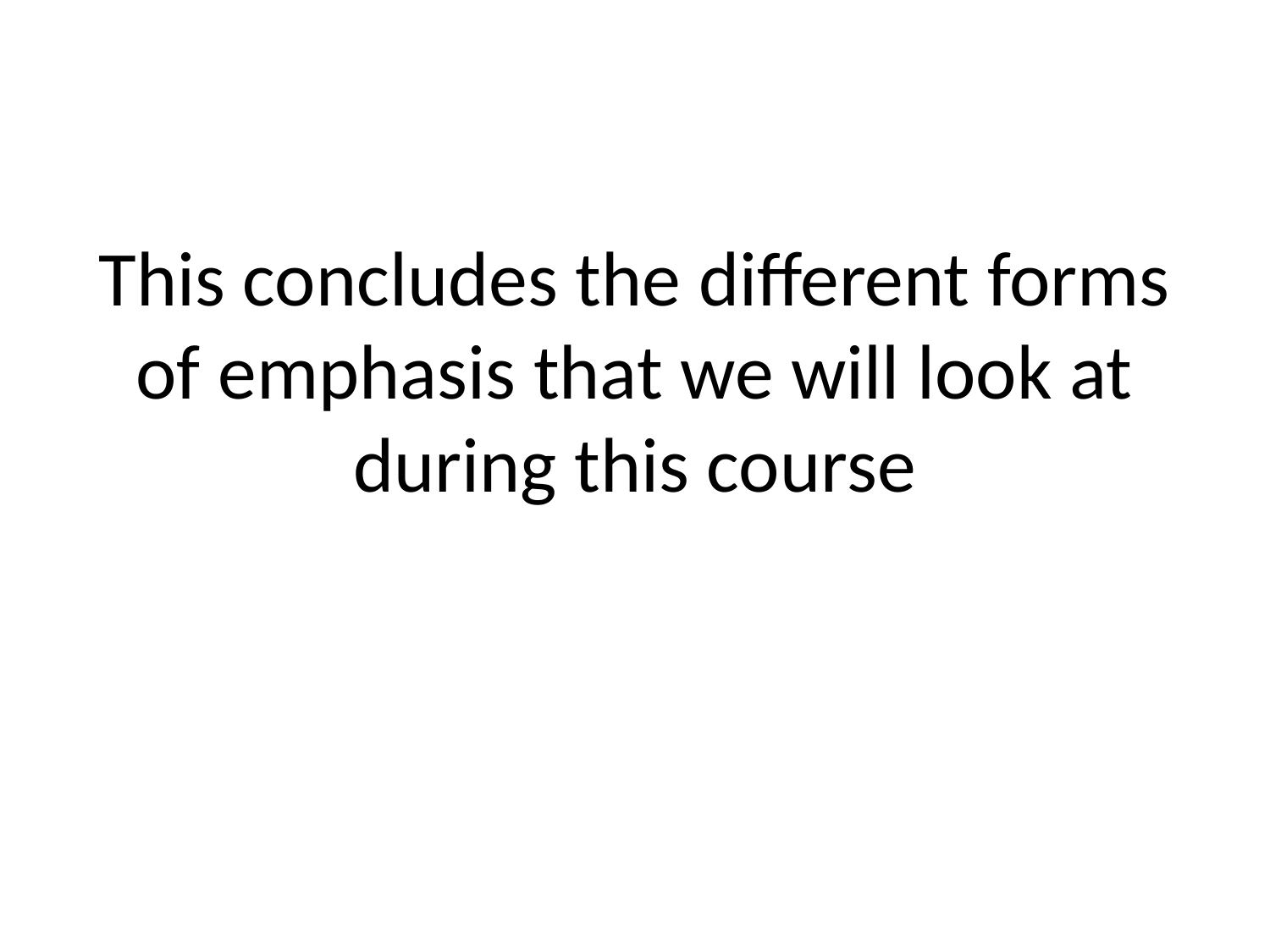

#
This concludes the different forms of emphasis that we will look at during this course